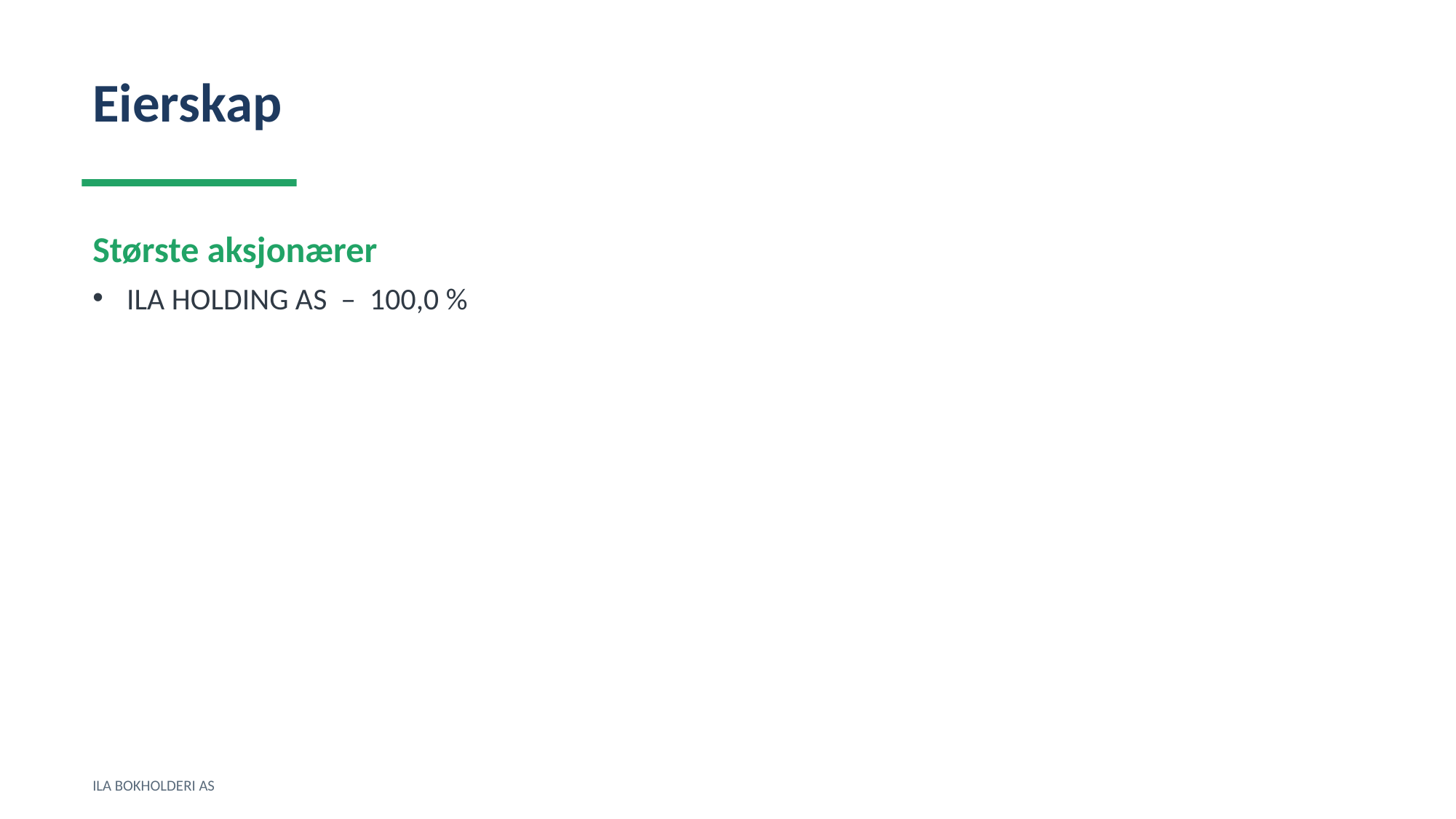

Eierskap

Største aksjonærer
ILA HOLDING AS  –  100,0 %
ILA BOKHOLDERI AS